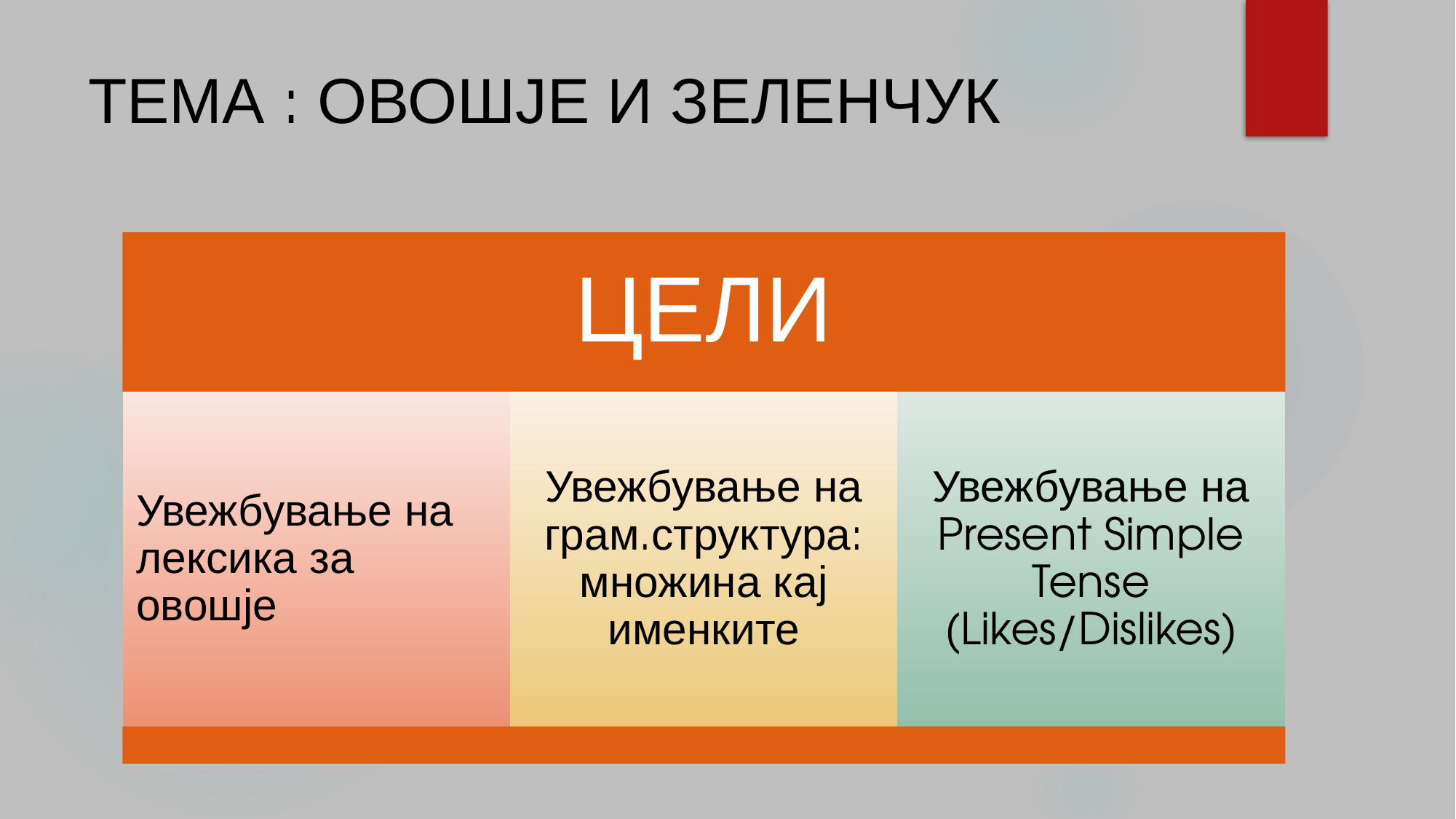

# ТЕМА : ОВОШЈЕ И ЗЕЛЕНЧУК
ЦЕЛИ
Увежбување на лексика за овошје
Увежбување на грам.структура: множина кај именките
Увежбување на Present Simple Tense (Likes/Dislikes)